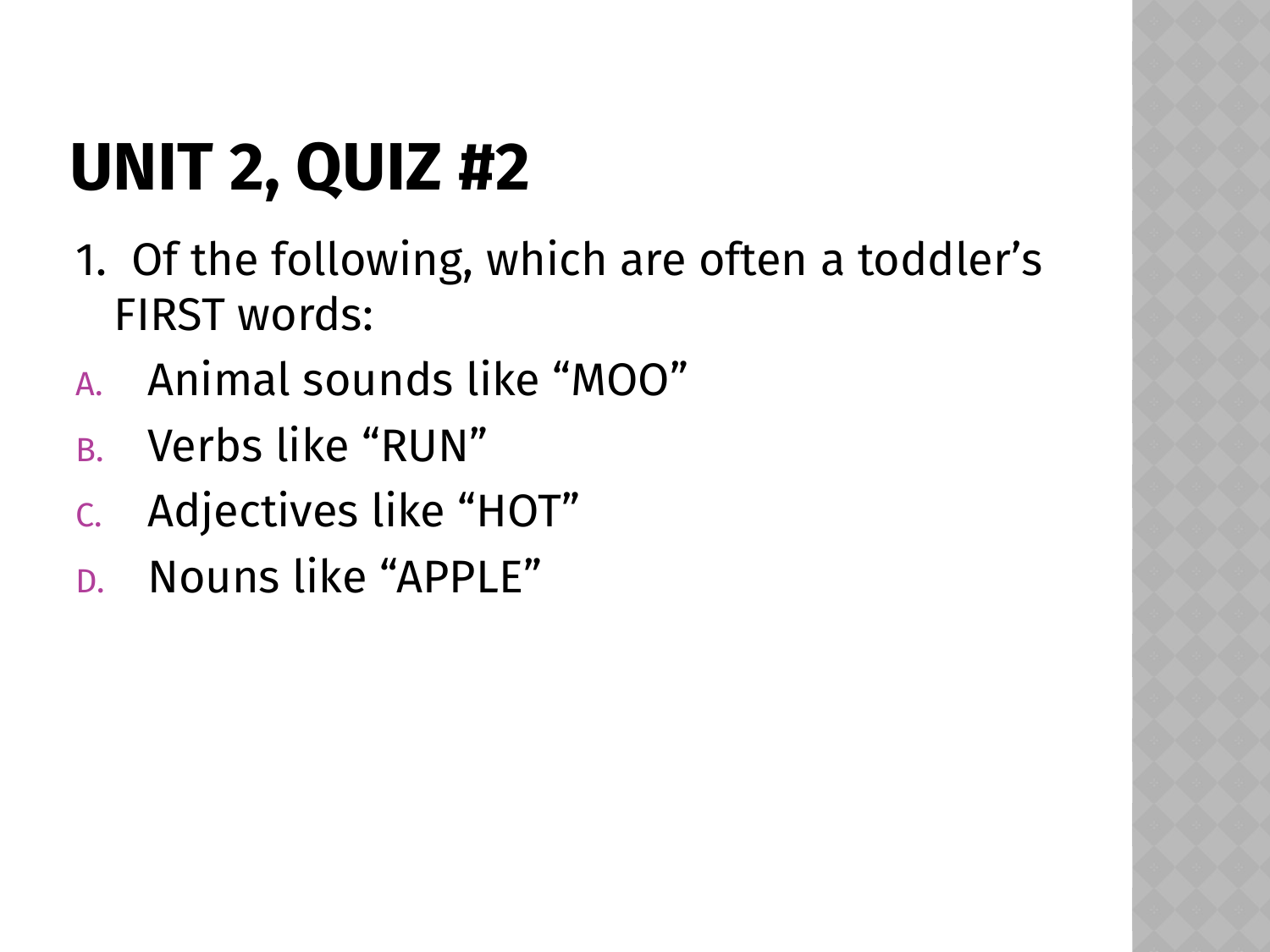

# Unit 2, Quiz #2
1.  Of the following, which are often a toddler’s FIRST words:
Animal sounds like “MOO”
Verbs like “RUN”
Adjectives like “HOT”
Nouns like “APPLE”